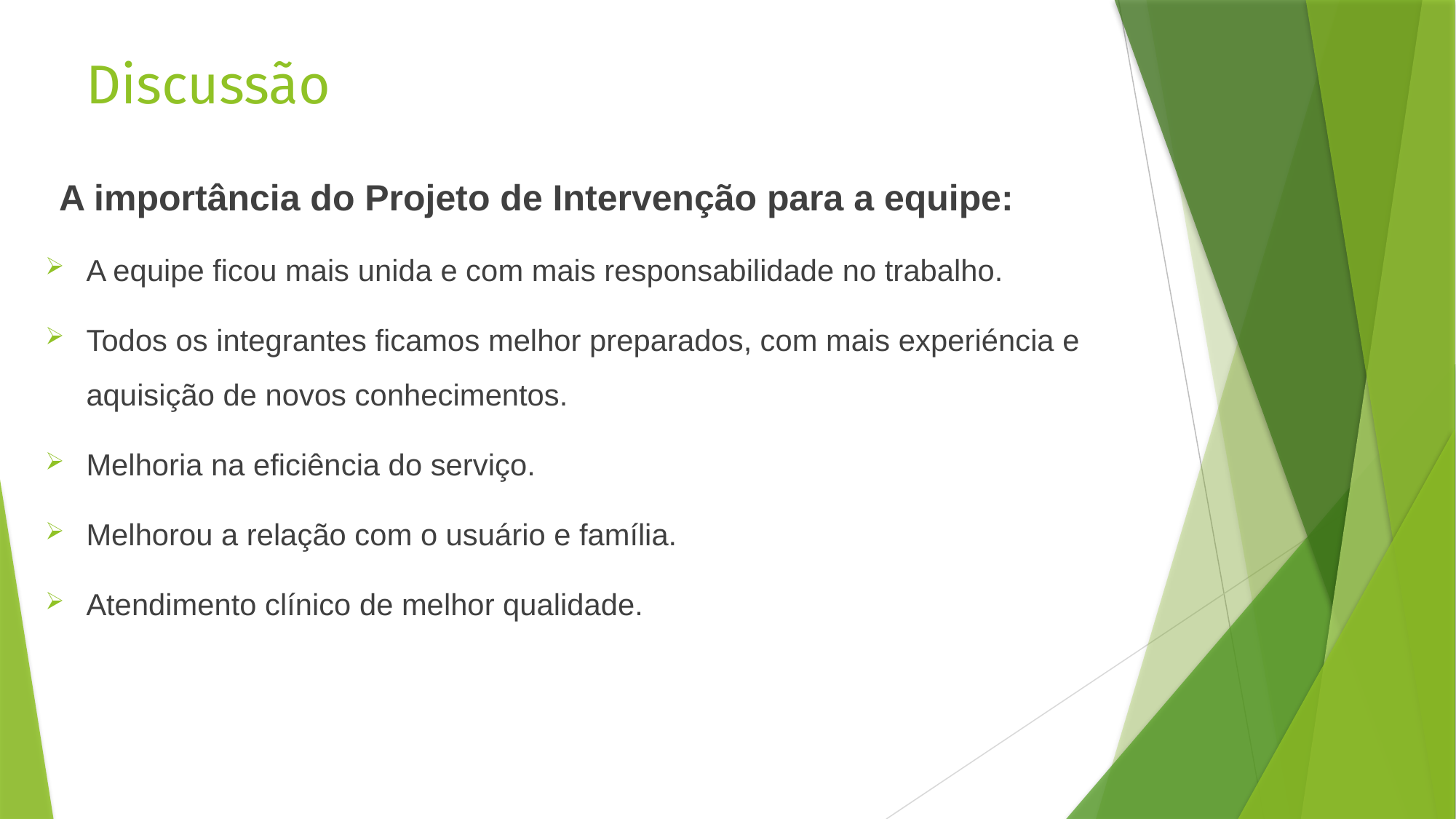

# Discussão
A importância do Projeto de Intervenção para a equipe:
A equipe ficou mais unida e com mais responsabilidade no trabalho.
Todos os integrantes ficamos melhor preparados, com mais experiéncia e aquisição de novos conhecimentos.
Melhoria na eficiência do serviço.
Melhorou a relação com o usuário e família.
Atendimento clínico de melhor qualidade.